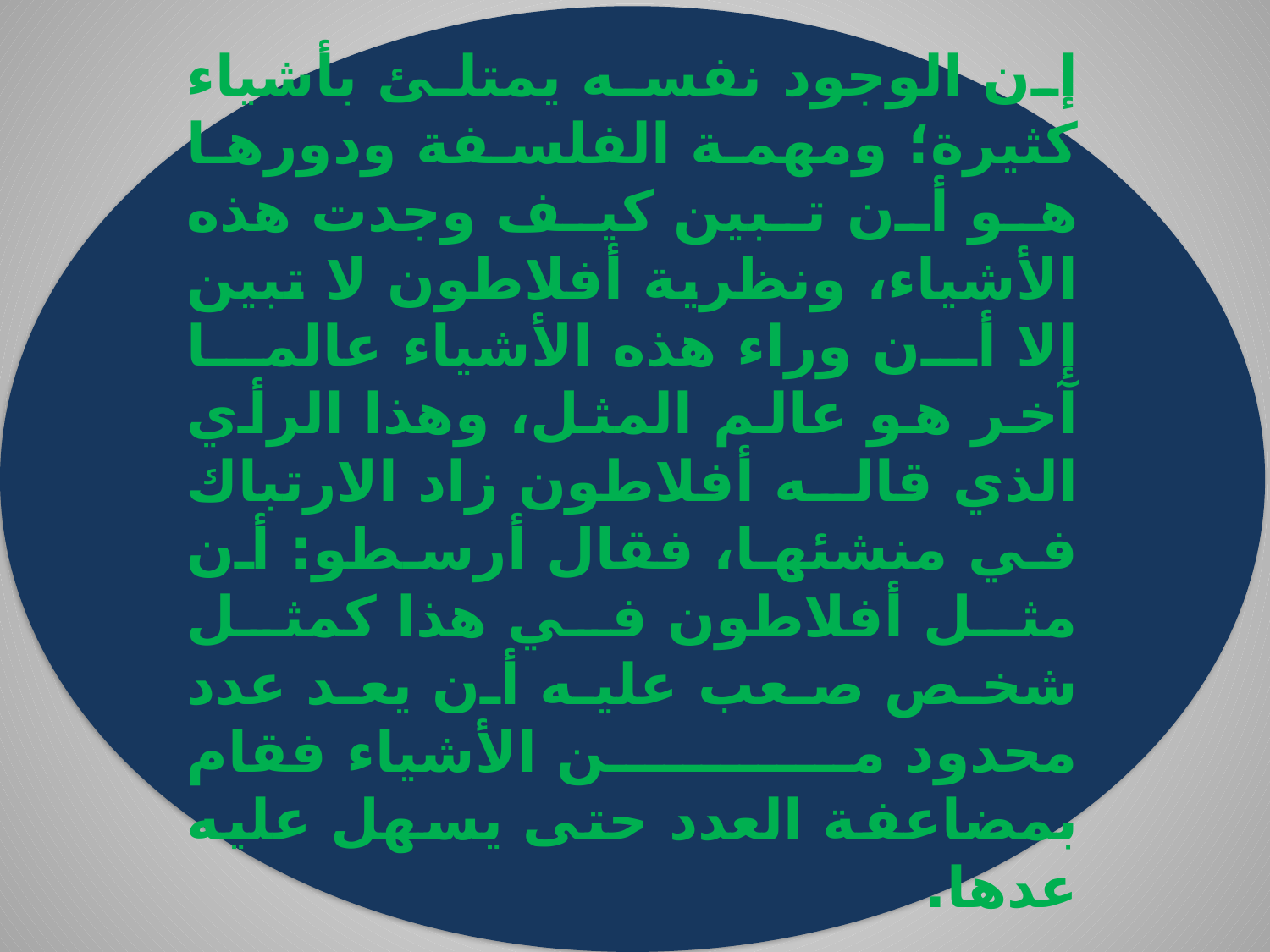

إن الوجود نفسه يمتلئ بأشياء كثيرة؛ ومهمة الفلسفة ودورها هو أن تبين كيف وجدت هذه الأشياء، ونظرية أفلاطون لا تبين إلا أن وراء هذه الأشياء عالما آخر هو عالم المثل، وهذا الرأي الذي قاله أفلاطون زاد الارتباك في منشئها، فقال أرسطو: أن مثل أفلاطون في هذا كمثل شخص صعب عليه أن يعد عدد محدود من الأشياء فقام بمضاعفة العدد حتى يسهل عليه عدها.